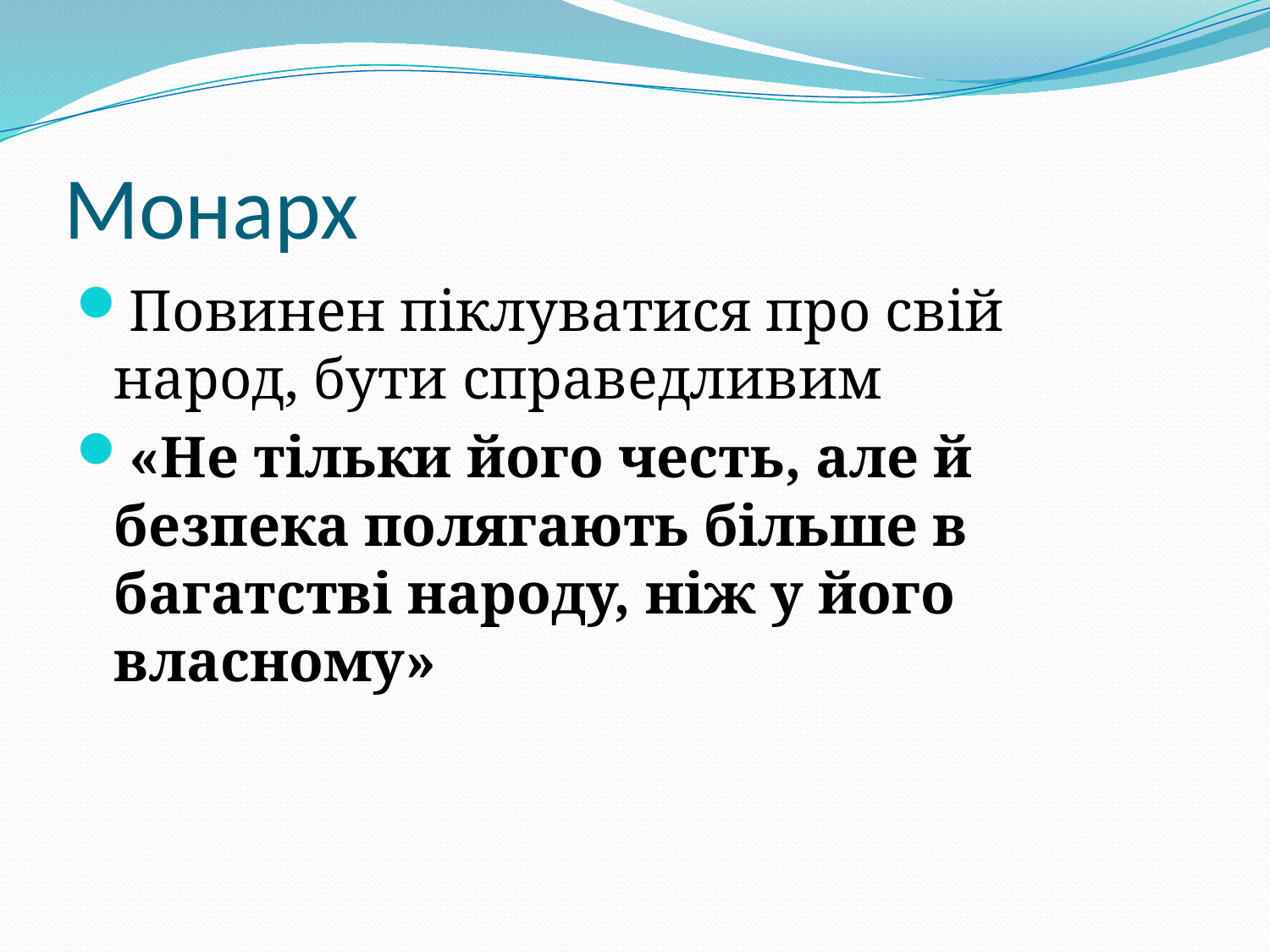

# Монарх
Повинен піклуватися про свій народ, бути справедливим
«Не тільки його честь, але й безпека полягають більше в багатстві народу, ніж у його власному»